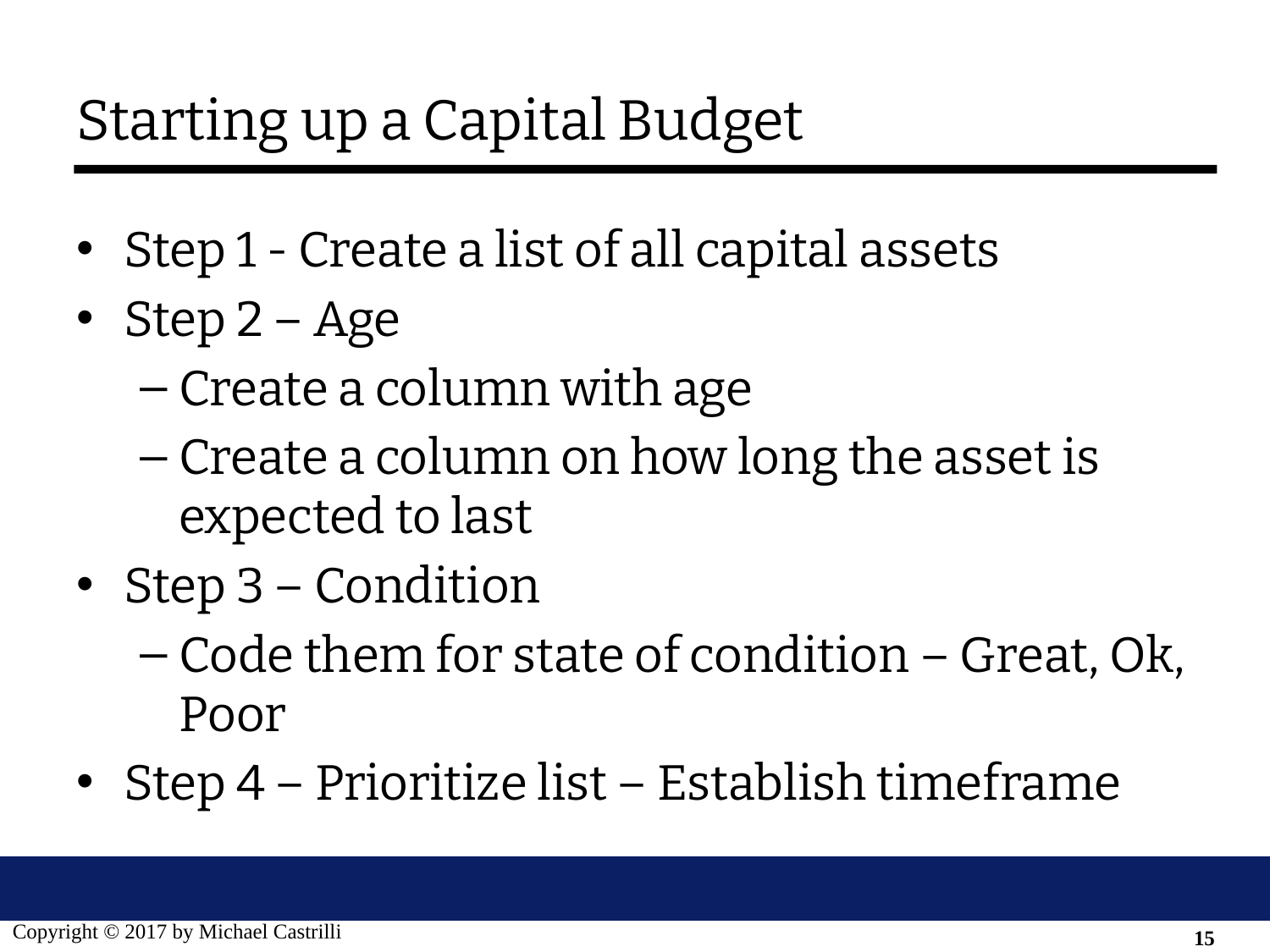

# Starting up a Capital Budget
Step 1 - Create a list of all capital assets
Step 2 – Age
Create a column with age
Create a column on how long the asset is expected to last
Step 3 – Condition
Code them for state of condition – Great, Ok, Poor
Step 4 – Prioritize list – Establish timeframe
15